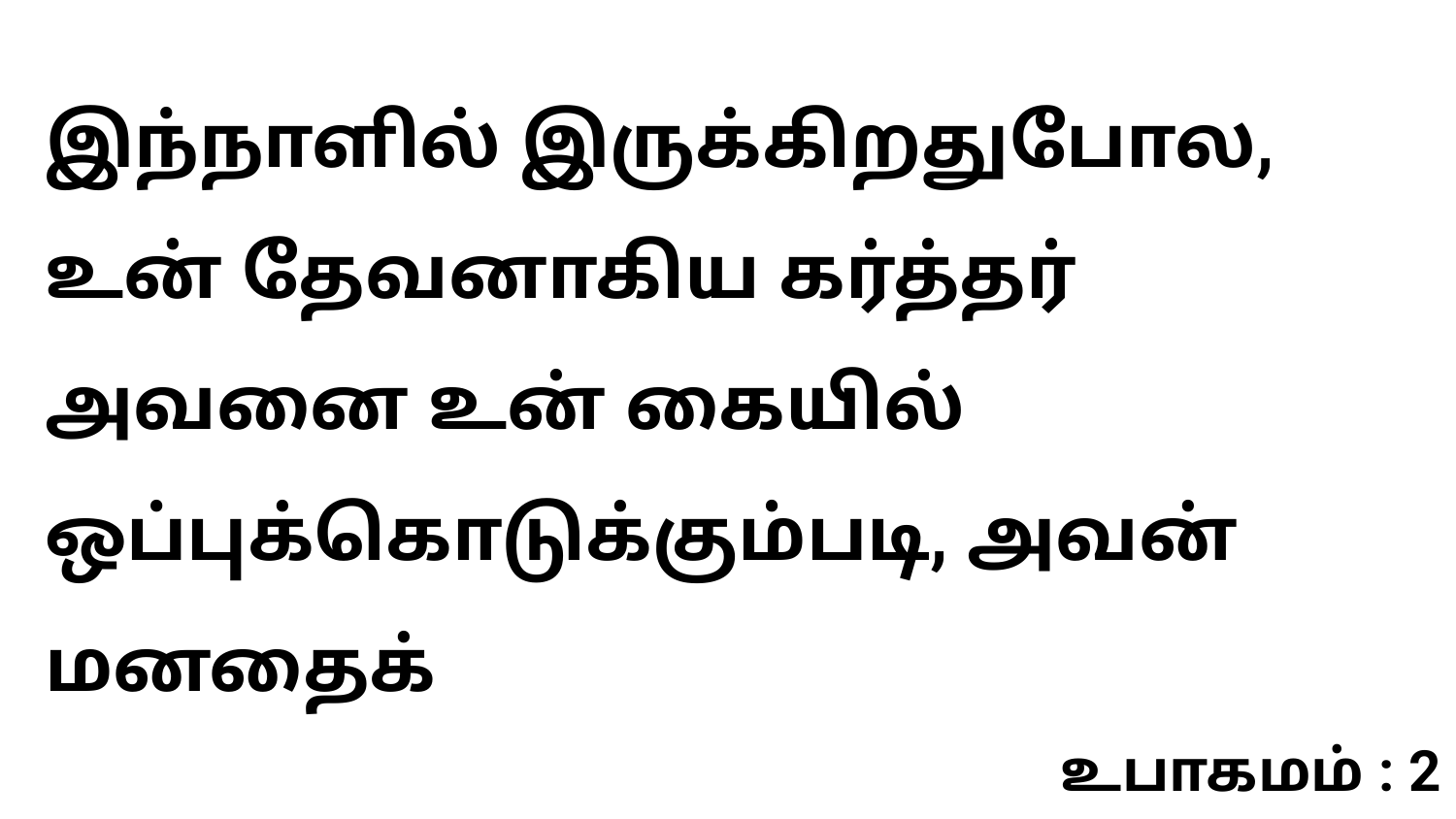

இந்நாளில் இருக்கிறதுபோல, உன் தேவனாகிய கர்த்தர் அவனை உன் கையில் ஒப்புக்கொடுக்கும்படி, அவன் மனதைக்
உபாகமம் : 2